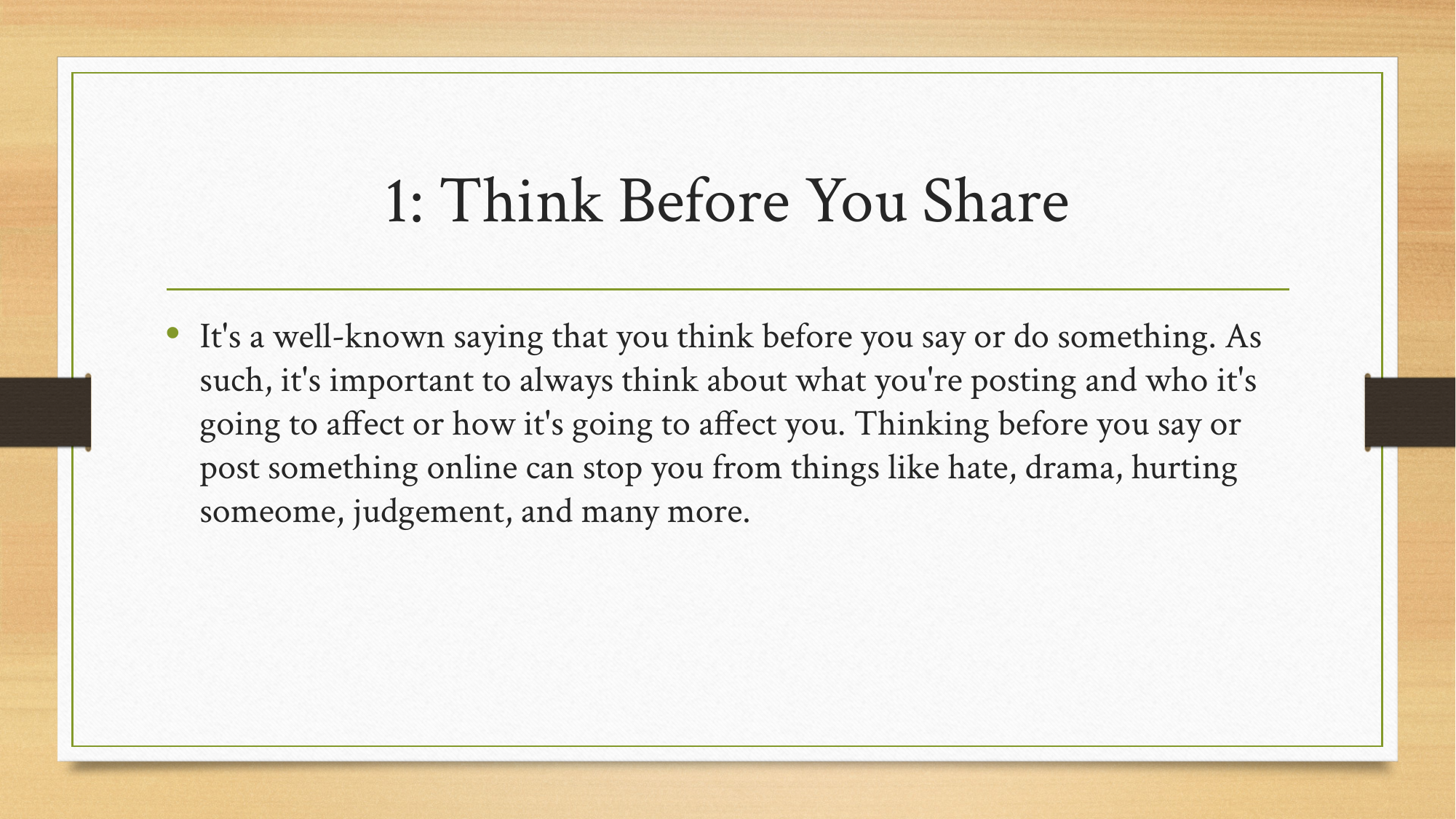

# 1: Think Before You Share
It's a well-known saying that you think before you say or do something. As such, it's important to always think about what you're posting and who it's going to affect or how it's going to affect you. Thinking before you say or post something online can stop you from things like hate, drama, hurting someome, judgement, and many more.